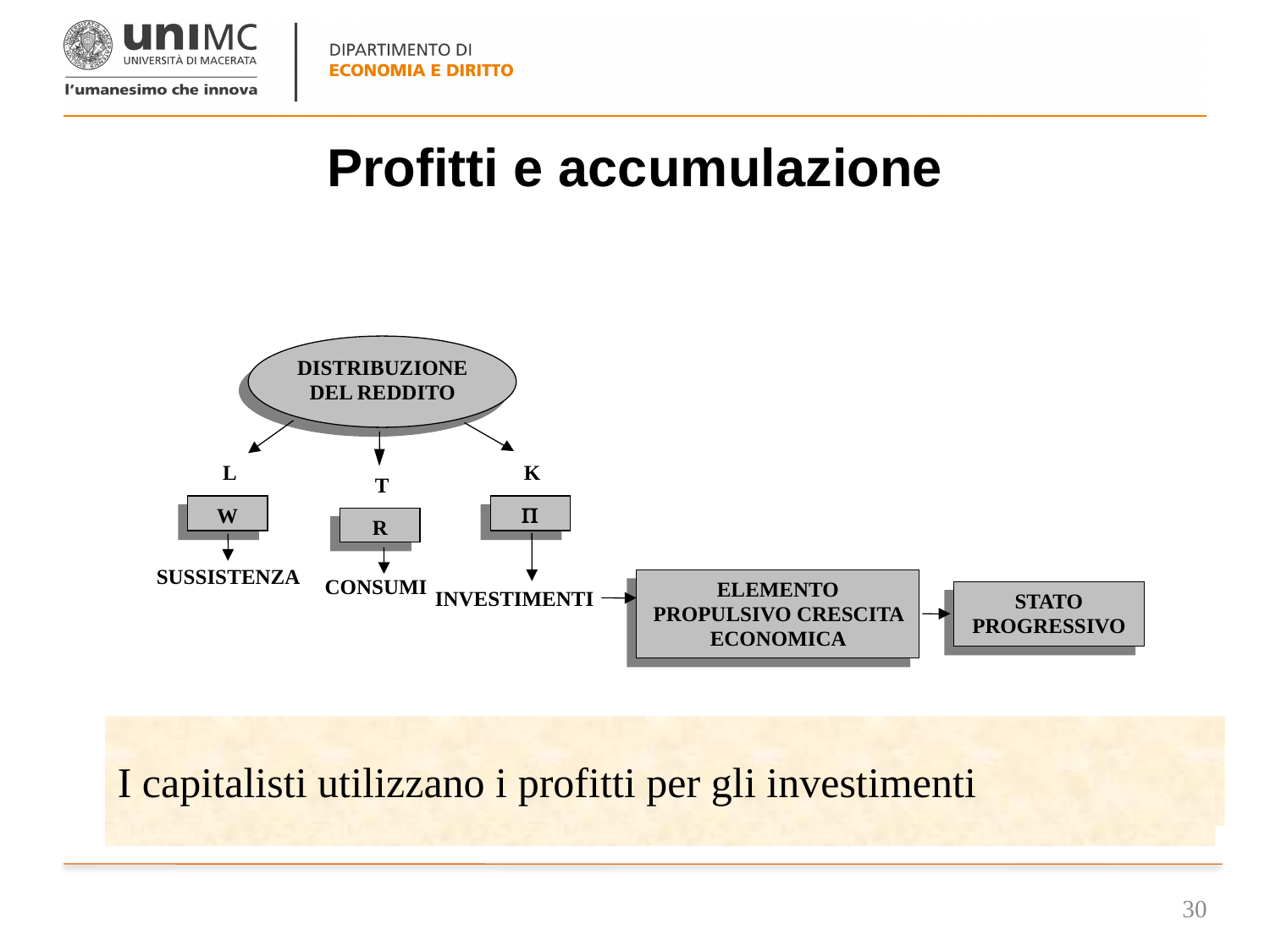

# Profitti e accumulazione

DISTRIBUZIONE
DEL REDDITO

L

W

SUSSISTENZA

K

Π

INVESTIMENTI

T

R

CONSUMI

ELEMENTO

PROPULSIVO CRESCITA
ECONOMICA

STATO

PROGRESSIVO

I capitalisti utilizzano i profitti per gli investimenti
I lavoratori utilizzano i salari per i beni di sussistenza
I proprietari fondiari utilizzano le rendite per il consumo di beni di lusso
Il reddito è distribuito alle tre classi sociali
30